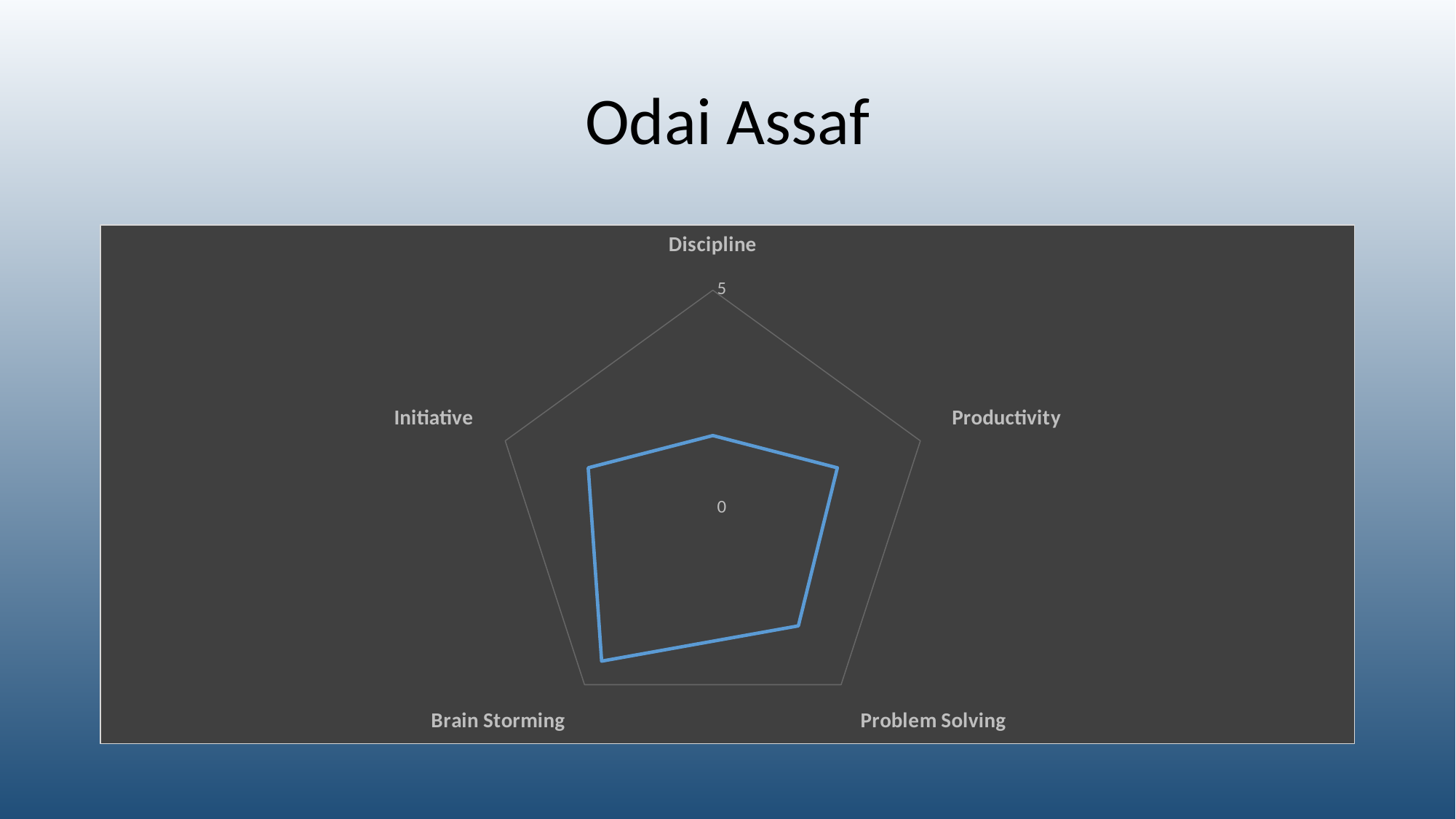

# Odai Assaf

### Chart

| Category |  |
|---|---|
| Discipline | 1.6666666666666667 |
| Productivity | 3.0 |
| Problem Solving | 3.3333333333333335 |
| Brain Storming | 4.333333333333333 |
| Initiative | 3.0 |